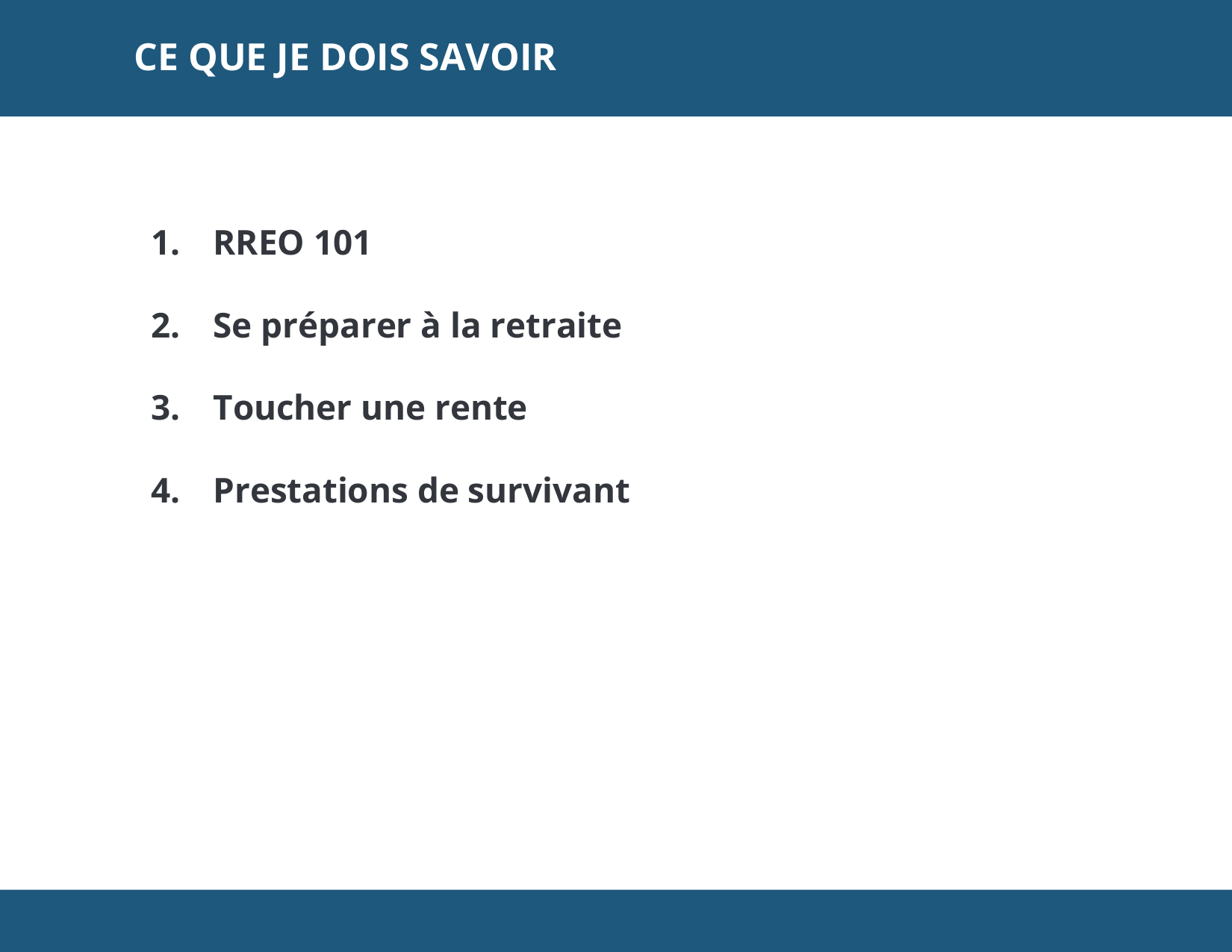

CE QUE JE DOIS SAVOIR
RREO 101
Se préparer à la retraite
Toucher une rente
Prestations de survivant